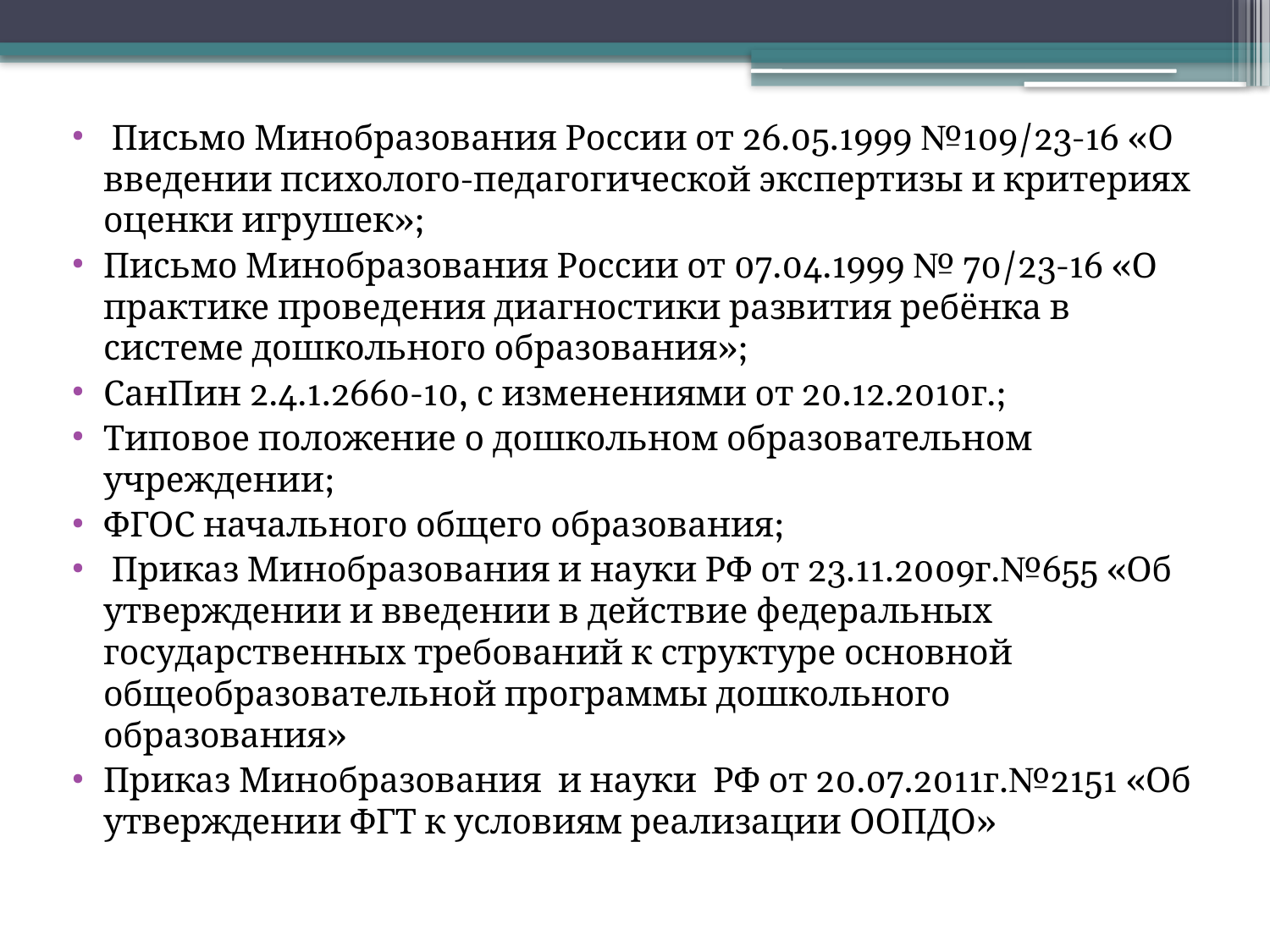

Письмо Минобразования России от 26.05.1999 №109/23-16 «О введении психолого-педагогической экспертизы и критериях оценки игрушек»;
Письмо Минобразования России от 07.04.1999 № 70/23-16 «О практике проведения диагностики развития ребёнка в системе дошкольного образования»;
СанПин 2.4.1.2660-10, с изменениями от 20.12.2010г.;
Типовое положение о дошкольном образовательном учреждении;
ФГОС начального общего образования;
 Приказ Минобразования и науки РФ от 23.11.2009г.№655 «Об утверждении и введении в действие федеральных государственных требований к структуре основной общеобразовательной программы дошкольного образования»
Приказ Минобразования  и науки  РФ от 20.07.2011г.№2151 «Об утверждении ФГТ к условиям реализации ООПДО»